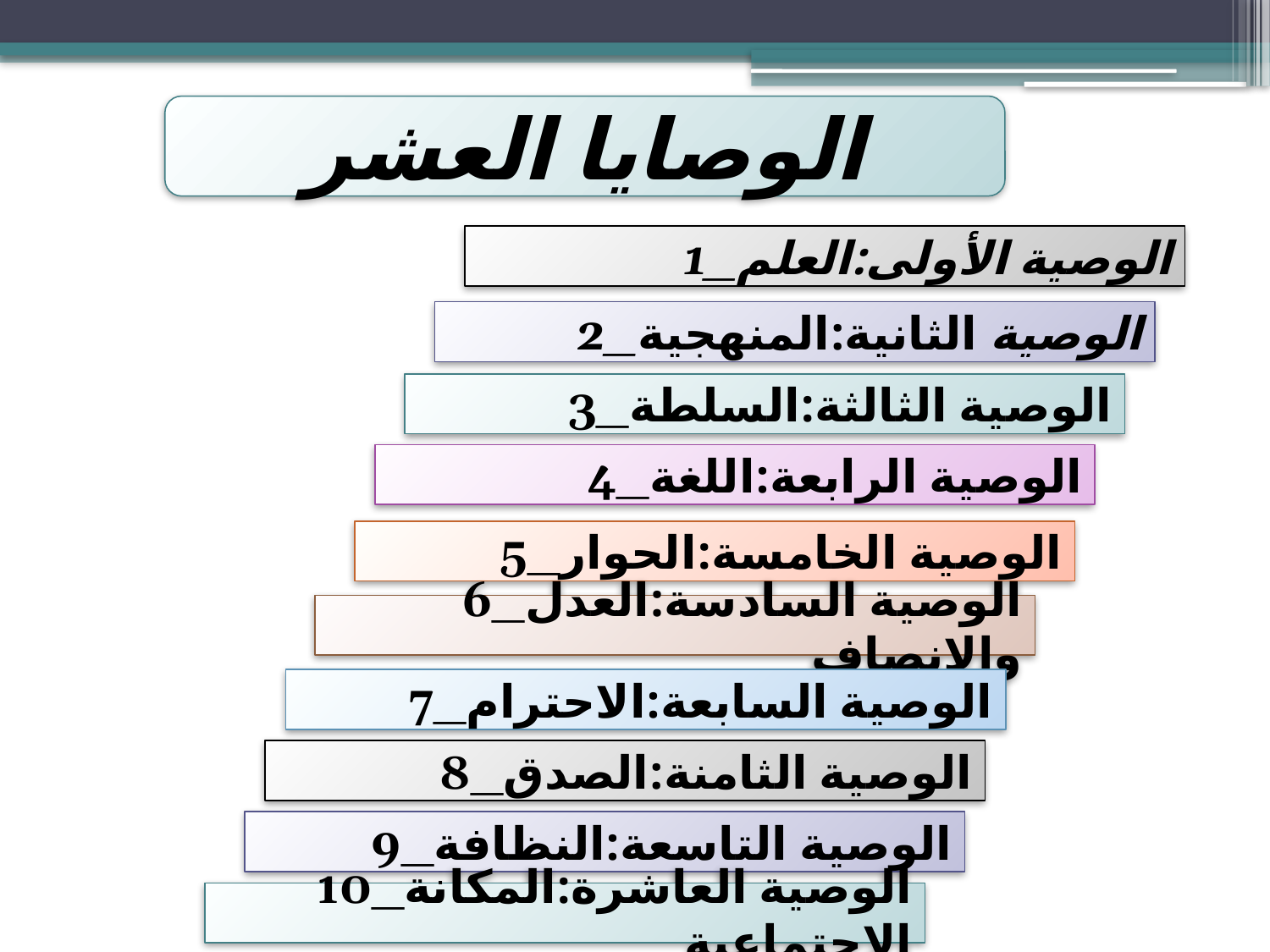

الوصايا العشر
1_الوصية الأولى:العلم
2_الوصية الثانية:المنهجية
3_الوصية الثالثة:السلطة
4_الوصية الرابعة:اللغة
5_الوصية الخامسة:الحوار
6_الوصية السادسة:العدل والإنصاف
7_الوصية السابعة:الاحترام
8_الوصية الثامنة:الصدق
9_الوصية التاسعة:النظافة
10_الوصية العاشرة:المكانة الاجتماعية